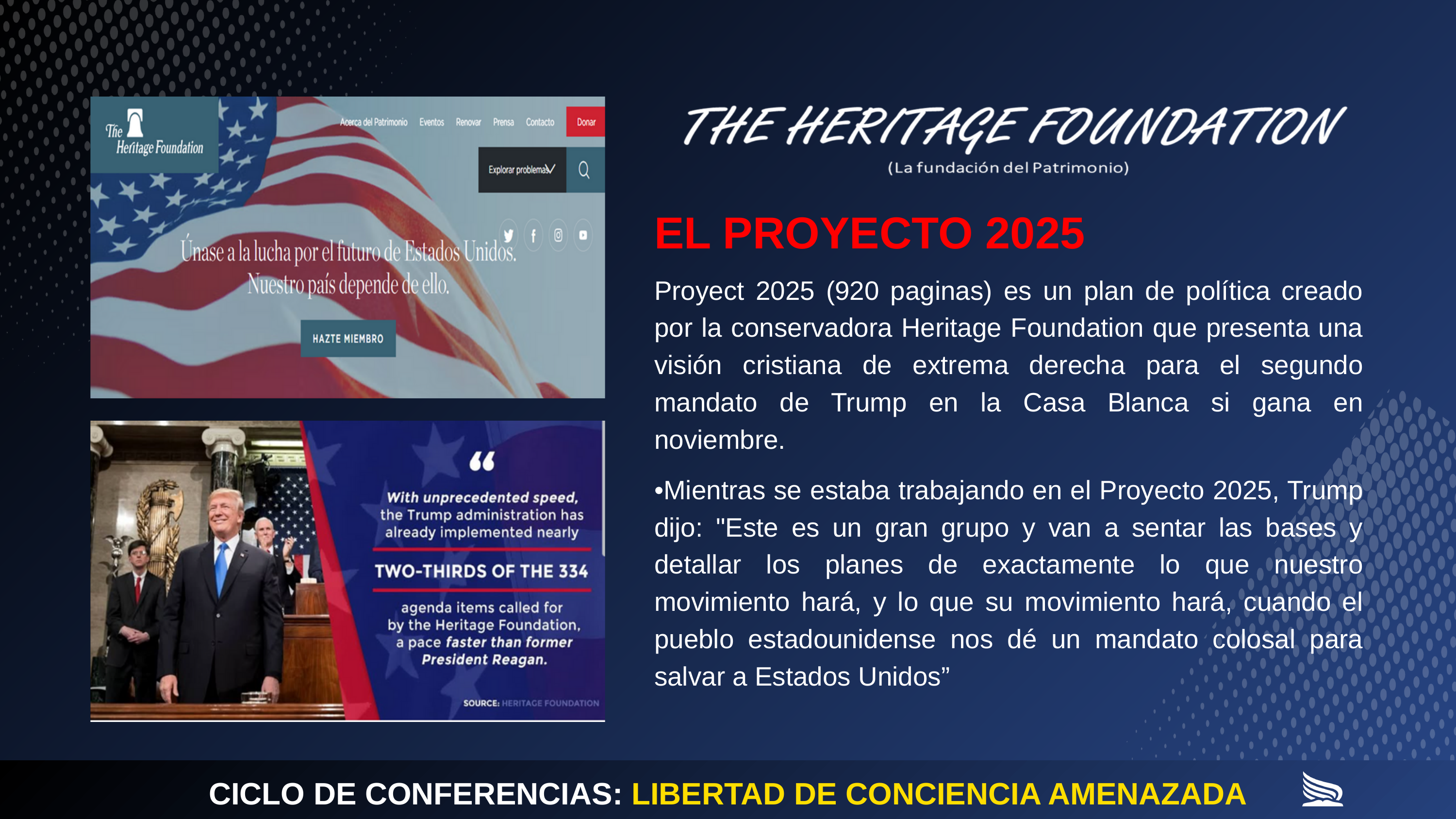

EL PROYECTO 2025

Proyect 2025 (920 paginas) es un plan de política creado por la conservadora Heritage Foundation que presenta una visión cristiana de extrema derecha para el segundo mandato de Trump en la Casa Blanca si gana en noviembre.

•Mientras se estaba trabajando en el Proyecto 2025, Trump dijo: "Este es un gran grupo y van a sentar las bases y detallar los planes de exactamente lo que nuestro movimiento hará, y lo que su movimiento hará, cuando el pueblo estadounidense nos dé un mandato colosal para salvar a Estados Unidos”

CICLO DE CONFERENCIAS: LIBERTAD DE CONCIENCIA AMENAZADA